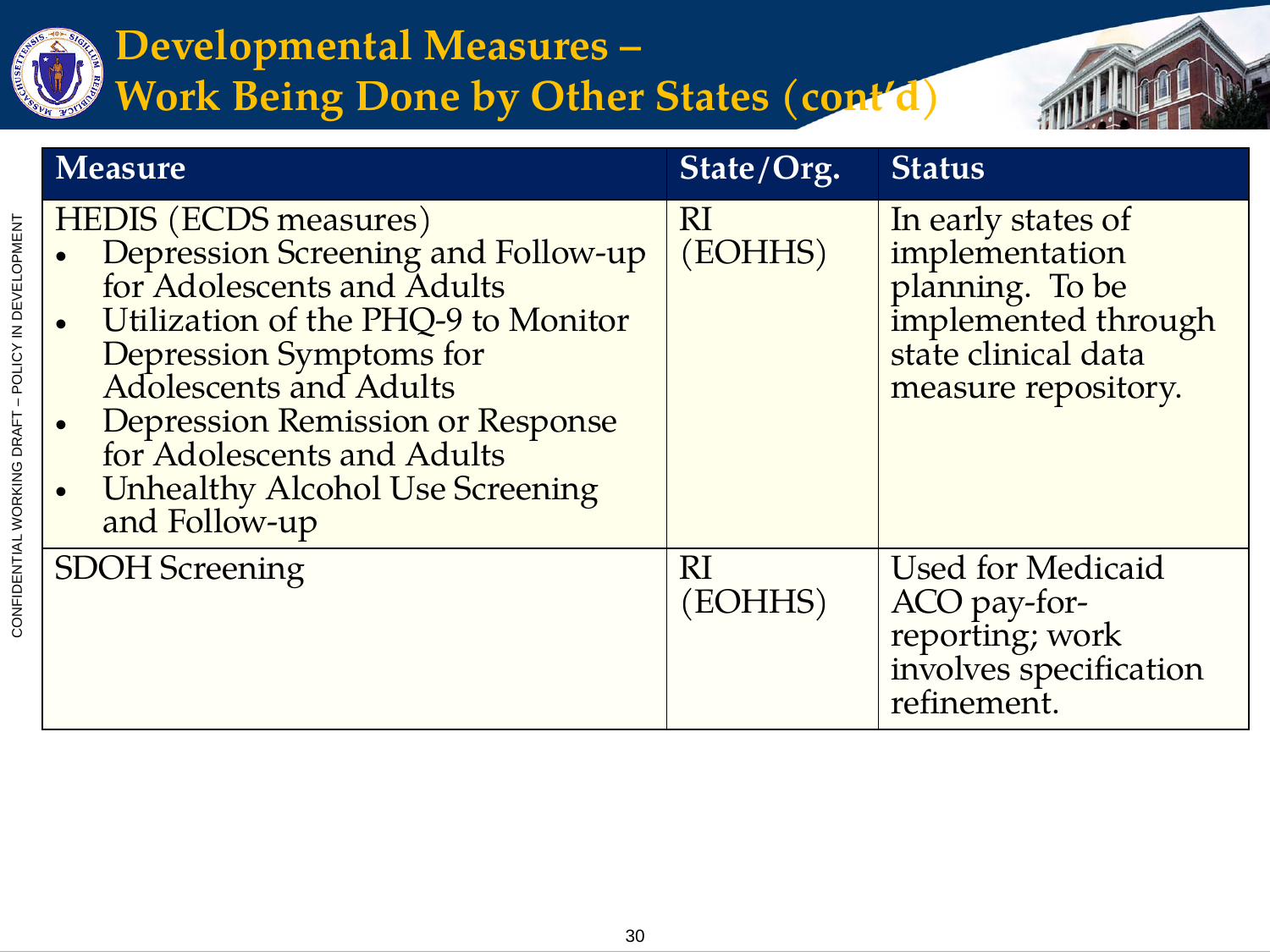

# Developmental Measures – Work Being Done by Other States (cont’d)
| Measure | State/Org. | Status |
| --- | --- | --- |
| HEDIS (ECDS measures) Depression Screening and Follow-up for Adolescents and Adults Utilization of the PHQ-9 to Monitor Depression Symptoms for Adolescents and Adults Depression Remission or Response for Adolescents and Adults Unhealthy Alcohol Use Screening and Follow-up | RI (EOHHS) | In early states of implementation planning. To be implemented through state clinical data measure repository. |
| SDOH Screening | RI (EOHHS) | Used for Medicaid ACO pay-for- reporting; work involves specification refinement. |